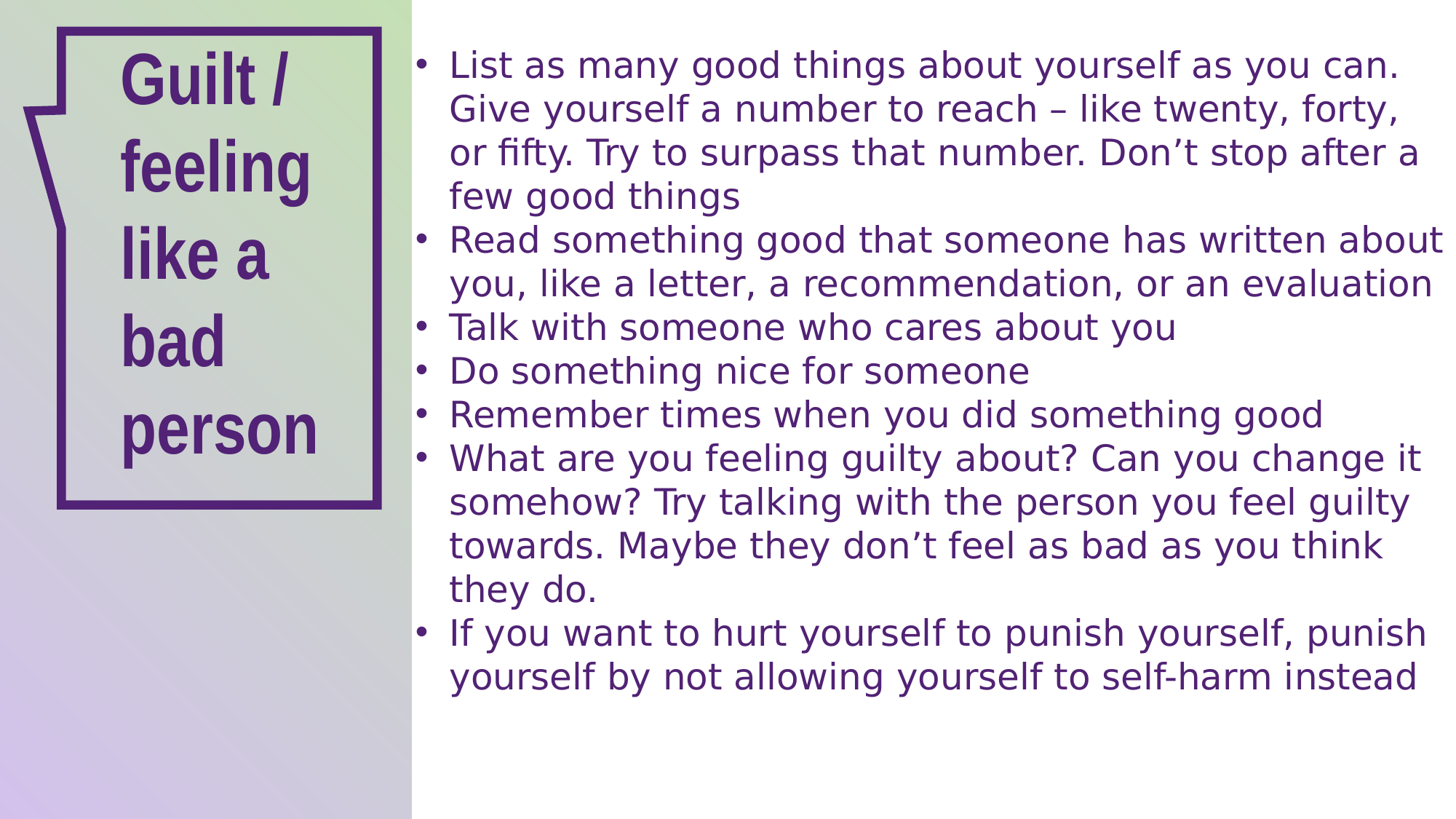

List as many good things about yourself as you can. Give yourself a number to reach – like twenty, forty, or fifty. Try to surpass that number. Don’t stop after a few good things
Read something good that someone has written about you, like a letter, a recommendation, or an evaluation
Talk with someone who cares about you
Do something nice for someone
Remember times when you did something good
What are you feeling guilty about? Can you change it somehow? Try talking with the person you feel guilty towards. Maybe they don’t feel as bad as you think they do.
If you want to hurt yourself to punish yourself, punish yourself by not allowing yourself to self-harm instead

Guilt / feeling like a bad person